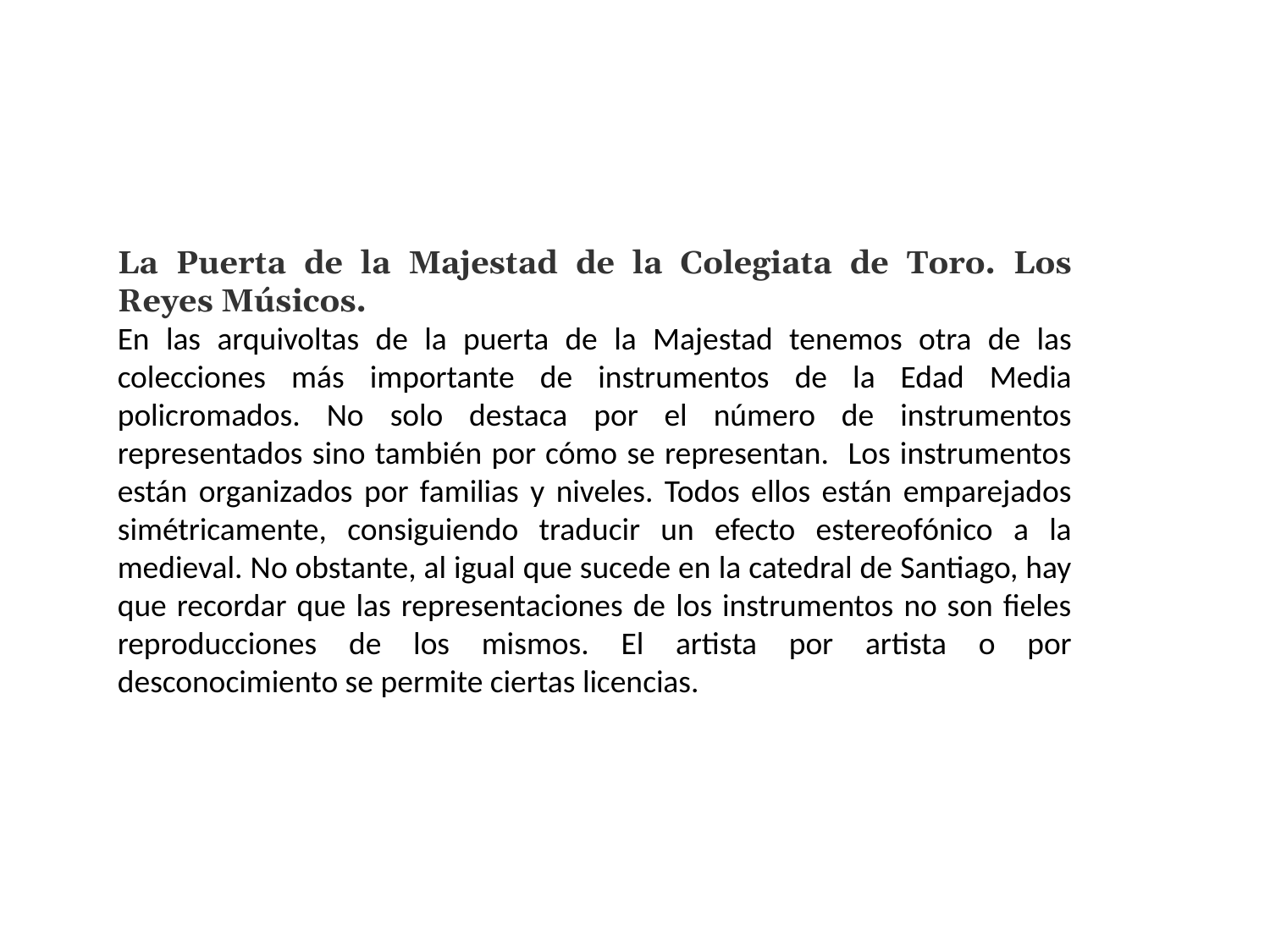

La Puerta de la Majestad de la Colegiata de Toro. Los Reyes Músicos.
En las arquivoltas de la puerta de la Majestad tenemos otra de las colecciones más importante de instrumentos de la Edad Media policromados. No solo destaca por el número de instrumentos representados sino también por cómo se representan.  Los instrumentos están organizados por familias y niveles. Todos ellos están emparejados simétricamente, consiguiendo traducir un efecto estereofónico a la medieval. No obstante, al igual que sucede en la catedral de Santiago, hay que recordar que las representaciones de los instrumentos no son fieles reproducciones de los mismos. El artista por artista o por desconocimiento se permite ciertas licencias.